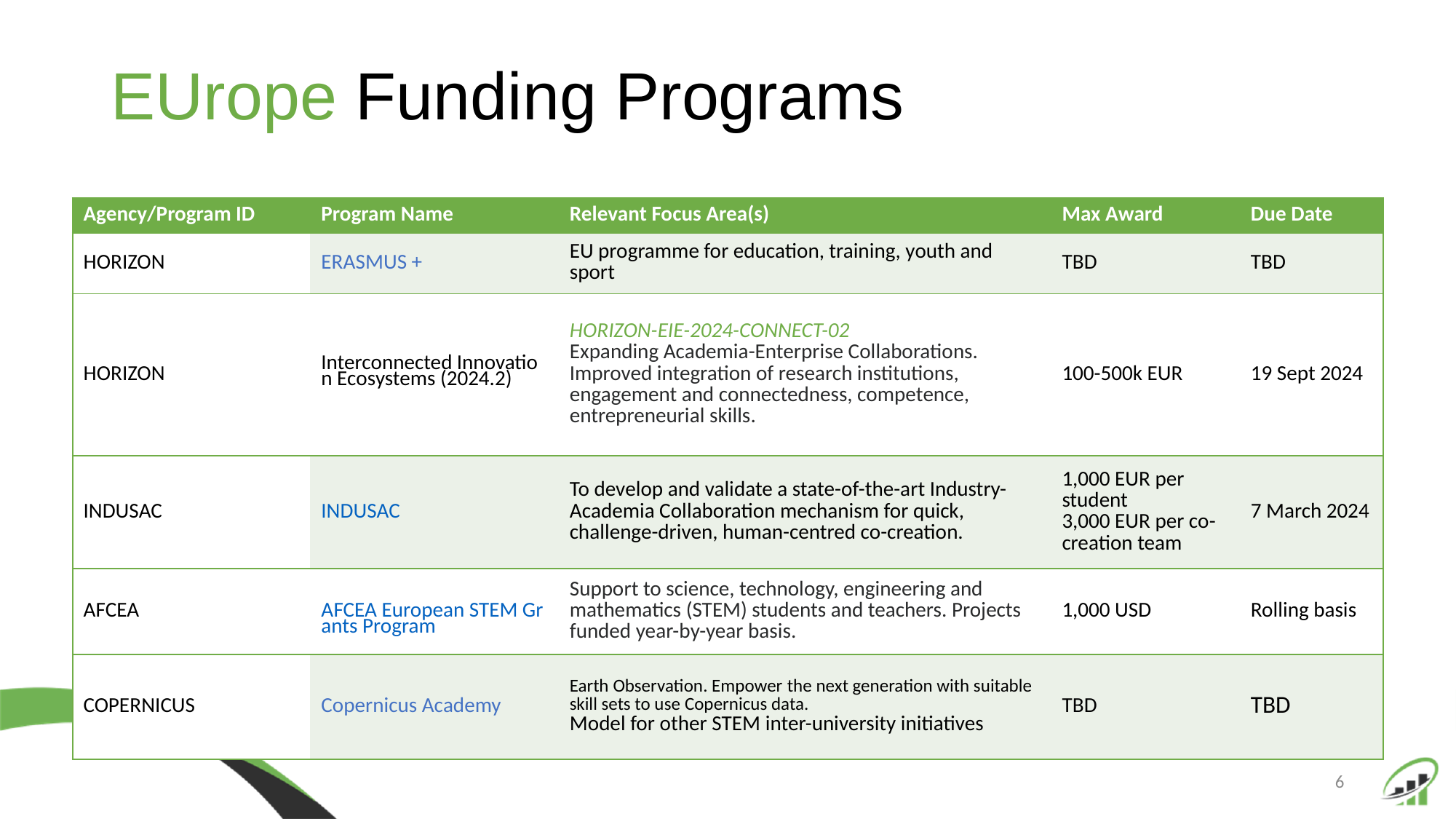

# EUrope Funding Programs
| Agency/Program ID | Program Name | Relevant Focus Area(s) | Max Award | Due Date |
| --- | --- | --- | --- | --- |
| HORIZON | ERASMUS + | EU programme for education, training, youth and sport | TBD | TBD |
| HORIZON | Interconnected Innovation Ecosystems (2024.2) | HORIZON-EIE-2024-CONNECT-02 Expanding Academia-Enterprise Collaborations.  Improved integration of research institutions, engagement and connectedness, competence, entrepreneurial skills. | 100-500k EUR | 19 Sept 2024 |
| INDUSAC | INDUSAC | To develop and validate a state-of-the-art Industry-Academia Collaboration mechanism for quick, challenge-driven, human-centred co-creation. | 1,000 EUR per student 3,000 EUR per co-creation team | 7 March 2024 |
| AFCEA | AFCEA European STEM Grants Program | Support to science, technology, engineering and mathematics (STEM) students and teachers. Projects funded year-by-year basis. | 1,000 USD | Rolling basis |
| COPERNICUS | Copernicus Academy | Earth Observation. Empower the next generation with suitable skill sets to use Copernicus data.  Model for other STEM inter-university initiatives | TBD | TBD |
6